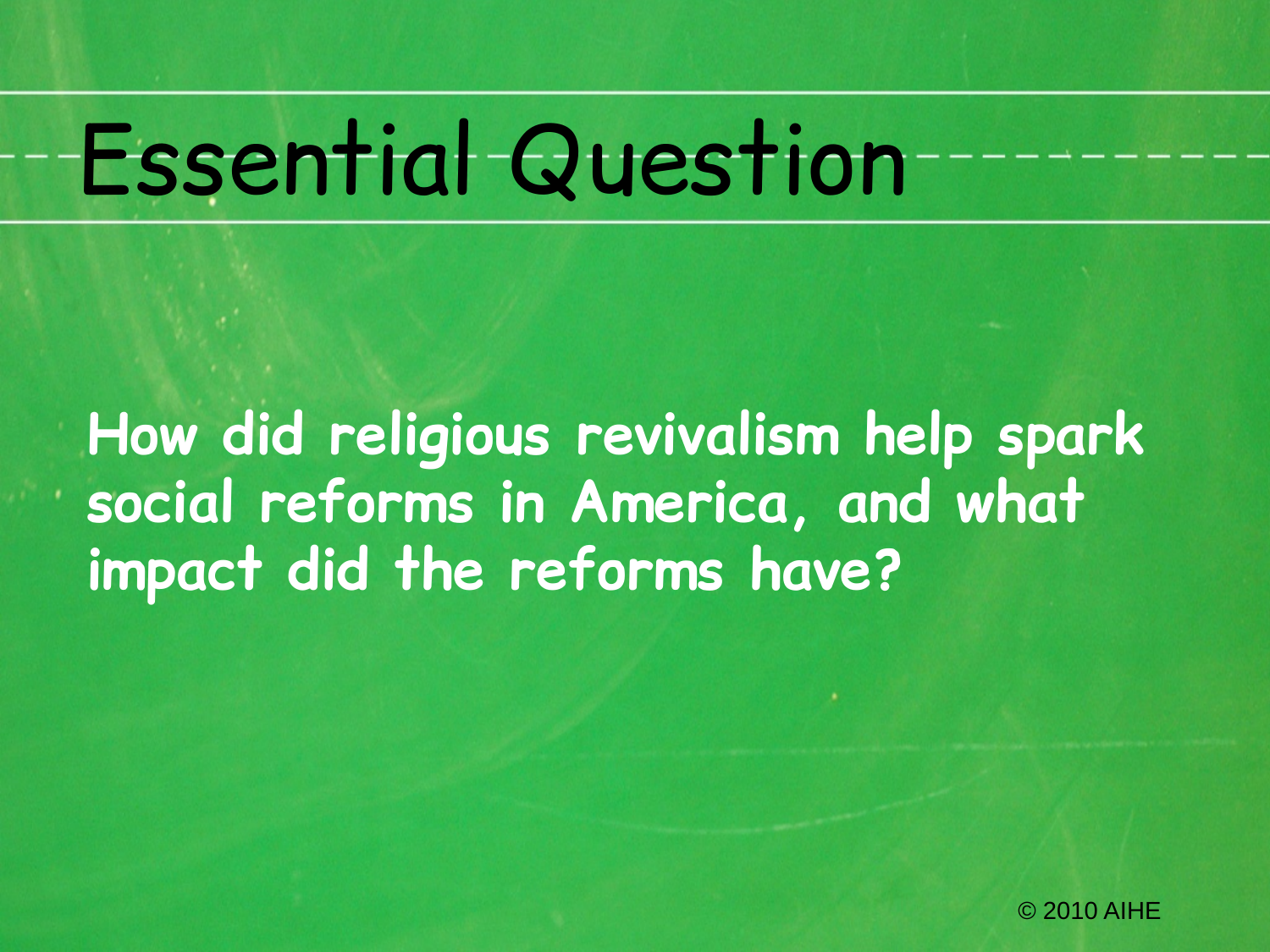

# Essential Question
How did religious revivalism help spark social reforms in America, and what impact did the reforms have?
© 2010 AIHE